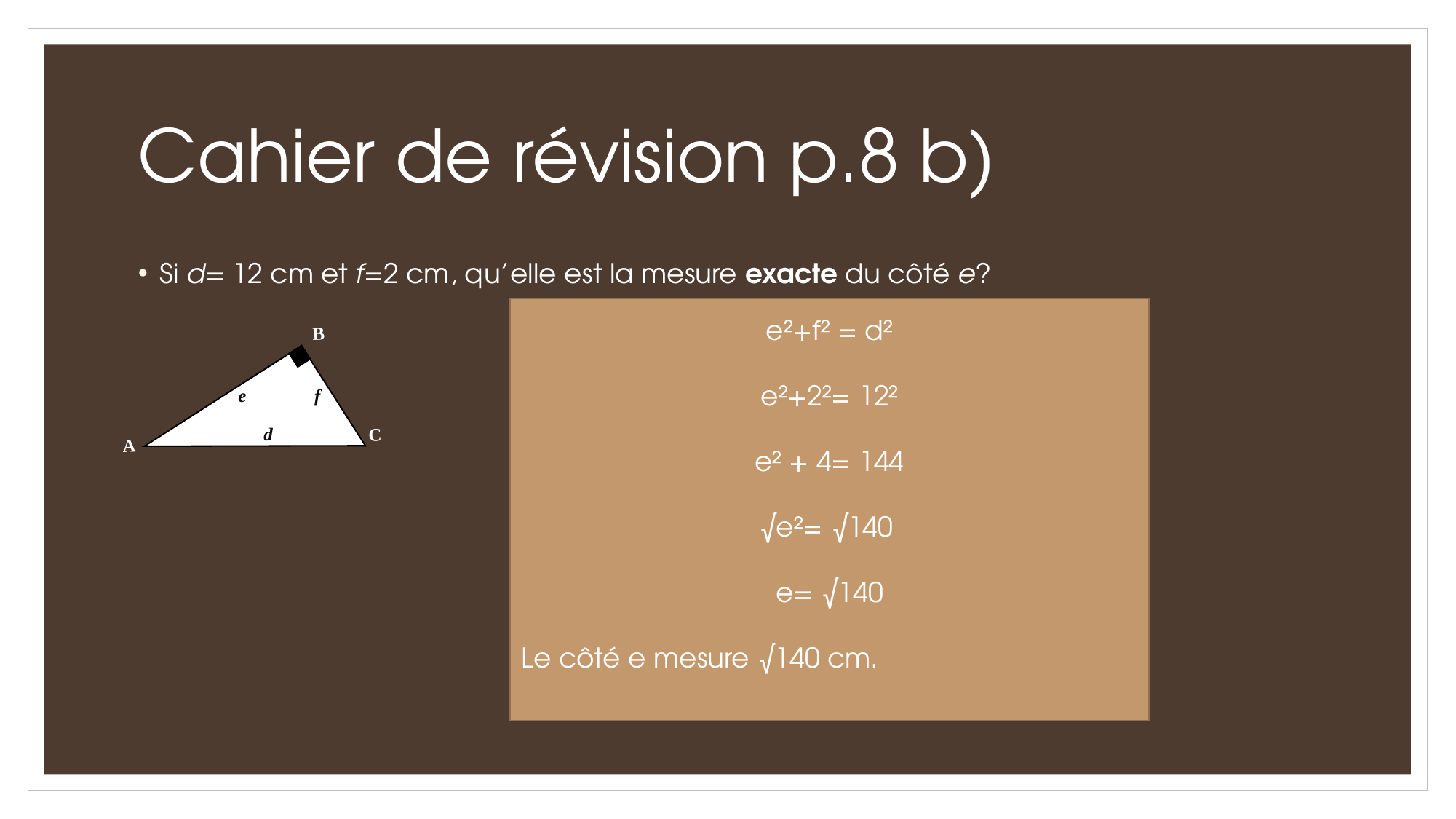

# Cahier de révision p.8 b)
Si d= 12 cm et f=2 cm, qu’elle est la mesure exacte du côté e?
e²+f² = d²

e²+2²= 12²

e² + 4= 144

√e²= √140

e= √140

Le côté e mesure √140 cm.

B
 f
e

 d
A
C
e
 f
 d